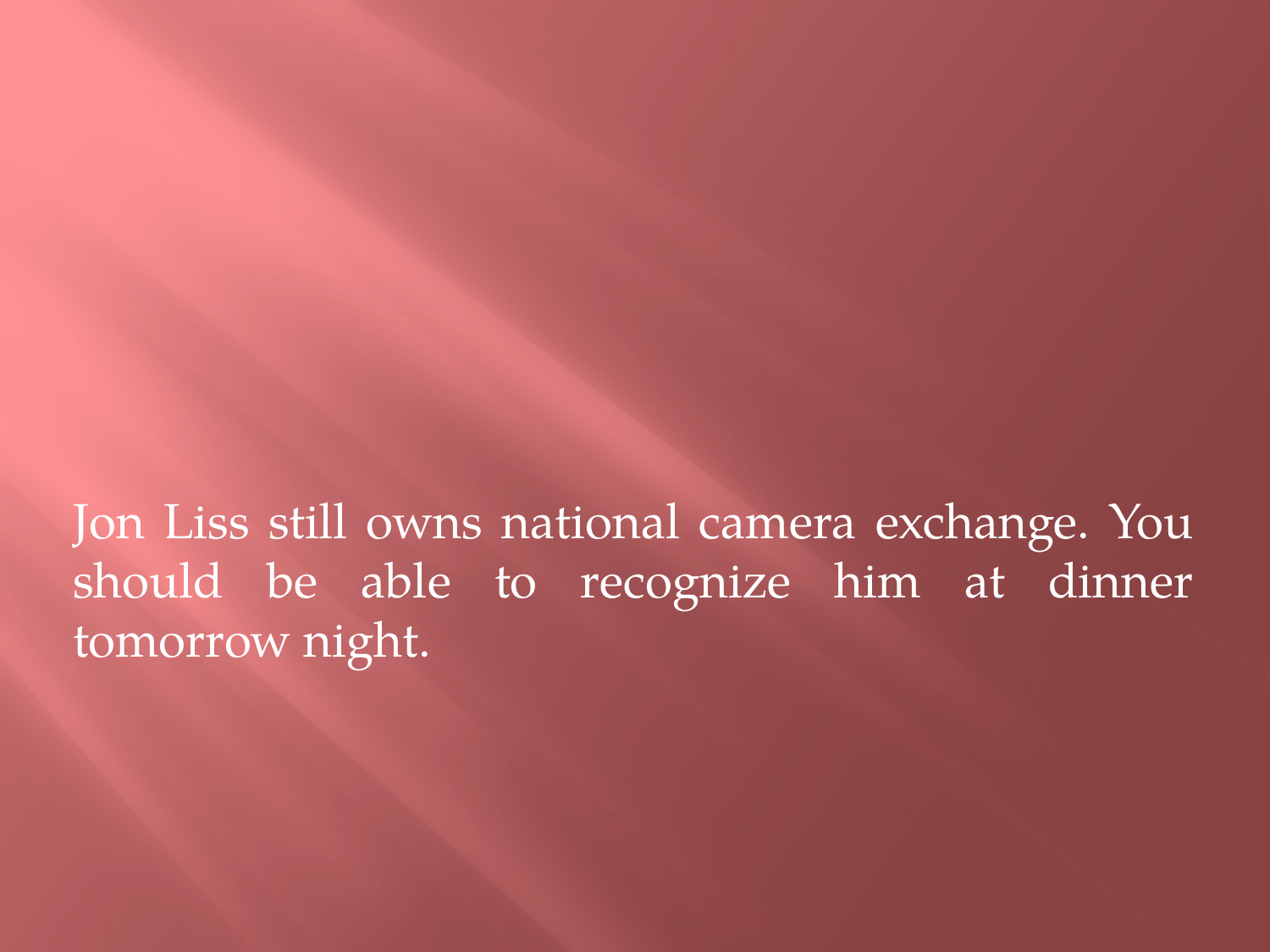

Jon Liss still owns national camera exchange. You should be able to recognize him at dinner tomorrow night.